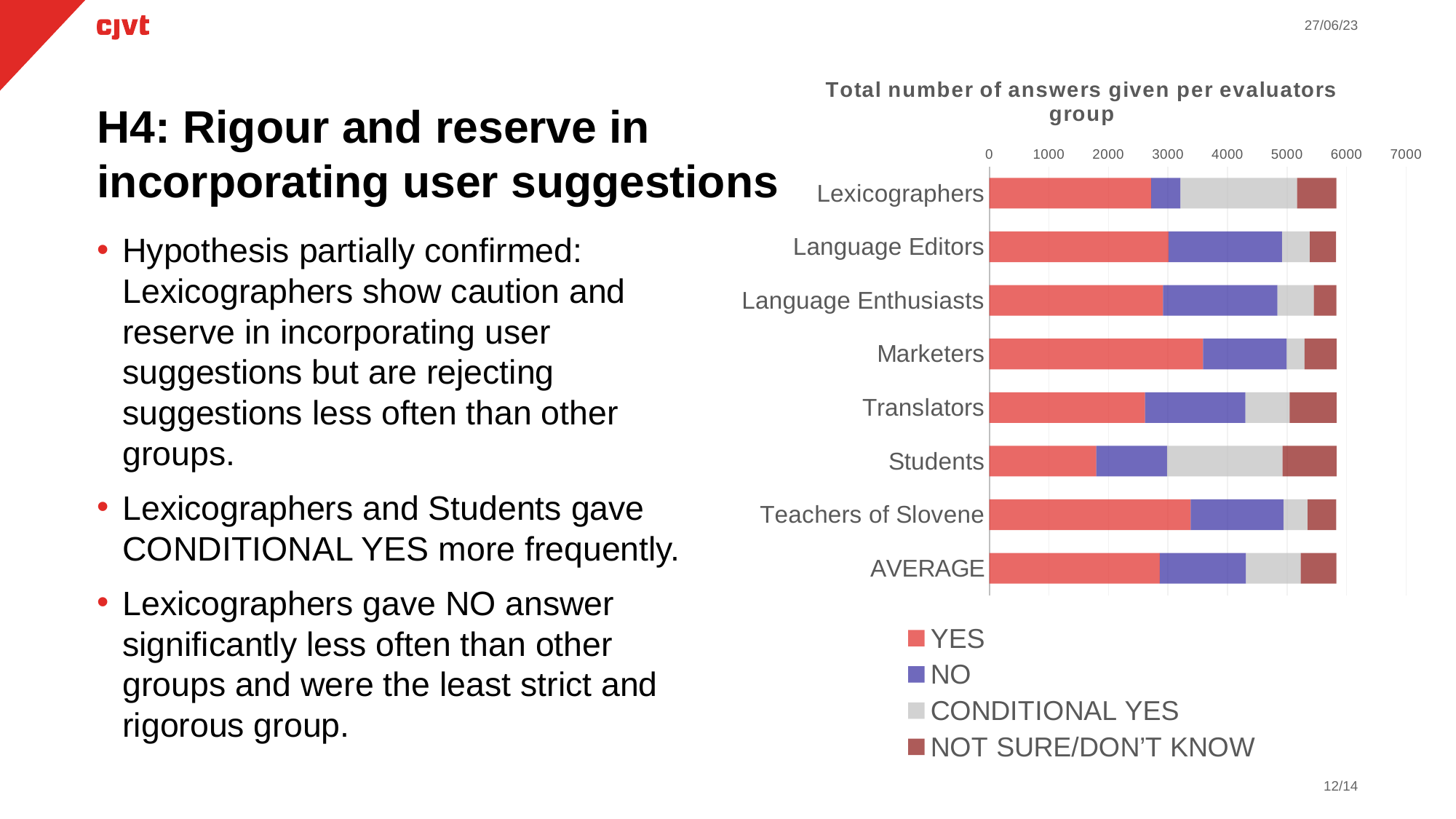

27/06/23

### Chart: Total number of answers given per evaluators group

| Category | YES | NO | CONDITIONAL YES | NOT SURE/DON’T KNOW |
|---|---|---|---|---|
| Lexicographers | 2720.0 | 492.0 | 1956.0 | 661.0 |
| Language Editors | 3009.0 | 1908.0 | 467.0 | 439.0 |
| Language Enthusiasts | 2916.0 | 1924.0 | 611.0 | 377.0 |
| Marketers | 3590.0 | 1404.0 | 300.0 | 538.0 |
| Translators | 2614.0 | 1687.0 | 742.0 | 788.0 |
| Students | 1797.0 | 1187.0 | 1940.0 | 907.0 |
| Teachers of Slovene | 3383.0 | 1556.0 | 407.0 | 481.0 |
| AVERAGE | 2861.0 | 1451.0 | 918.0 | 599.0 |
H4: Rigour and reserve in incorporating user suggestions
Hypothesis partially confirmed: Lexicographers show caution and reserve in incorporating user suggestions but are rejecting suggestions less often than other groups.
Lexicographers and Students gave CONDITIONAL YES more frequently.
Lexicographers gave NO answer significantly less often than other groups and were the least strict and rigorous group.
12/14